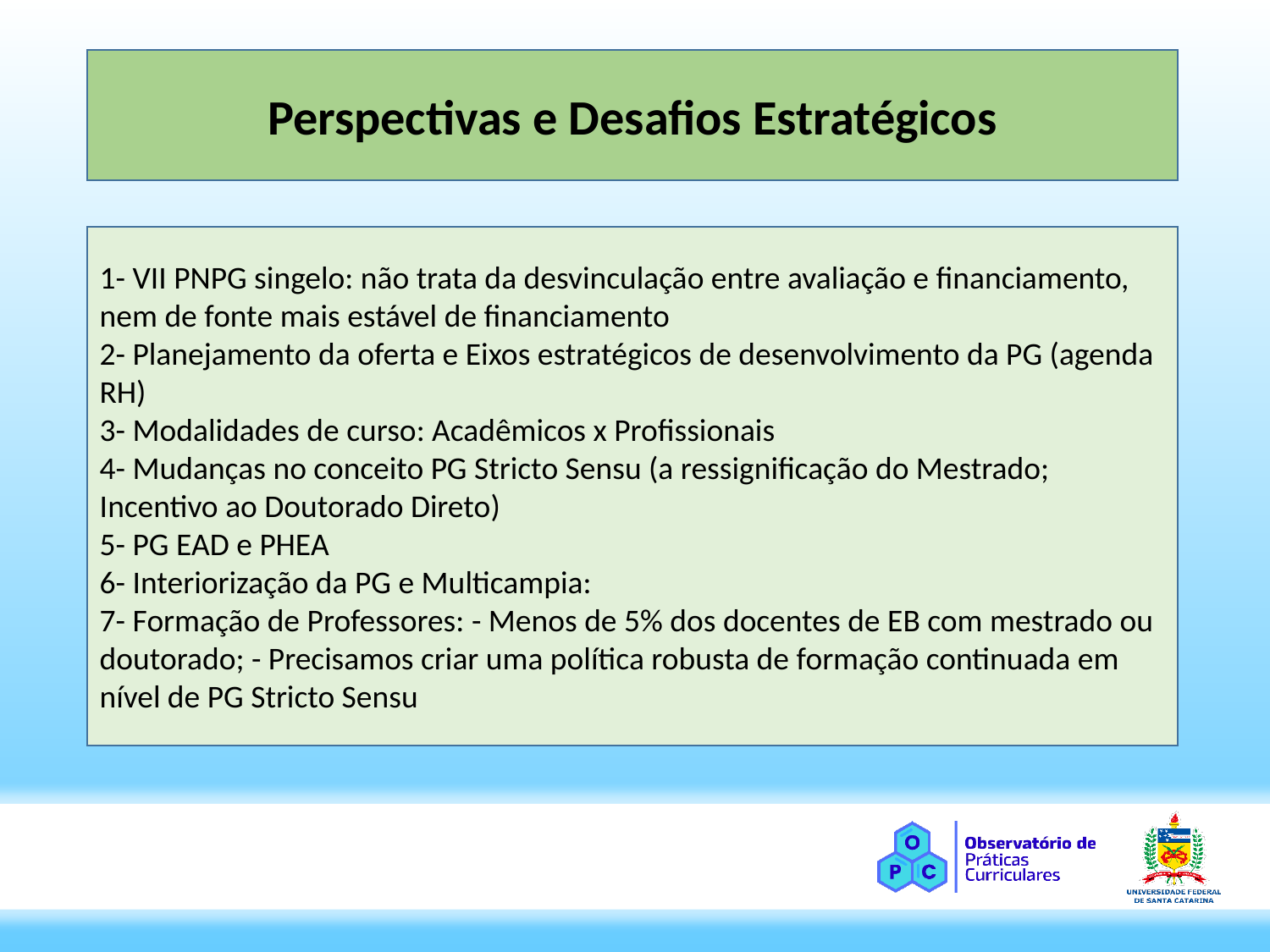

Perspectivas e Desafios Estratégicos
1- VII PNPG singelo: não trata da desvinculação entre avaliação e financiamento, nem de fonte mais estável de financiamento
2- Planejamento da oferta e Eixos estratégicos de desenvolvimento da PG (agenda RH)
3- Modalidades de curso: Acadêmicos x Profissionais
4- Mudanças no conceito PG Stricto Sensu (a ressignificação do Mestrado; Incentivo ao Doutorado Direto)
5- PG EAD e PHEA
6- Interiorização da PG e Multicampia:
7- Formação de Professores: - Menos de 5% dos docentes de EB com mestrado ou doutorado; - Precisamos criar uma política robusta de formação continuada em nível de PG Stricto Sensu